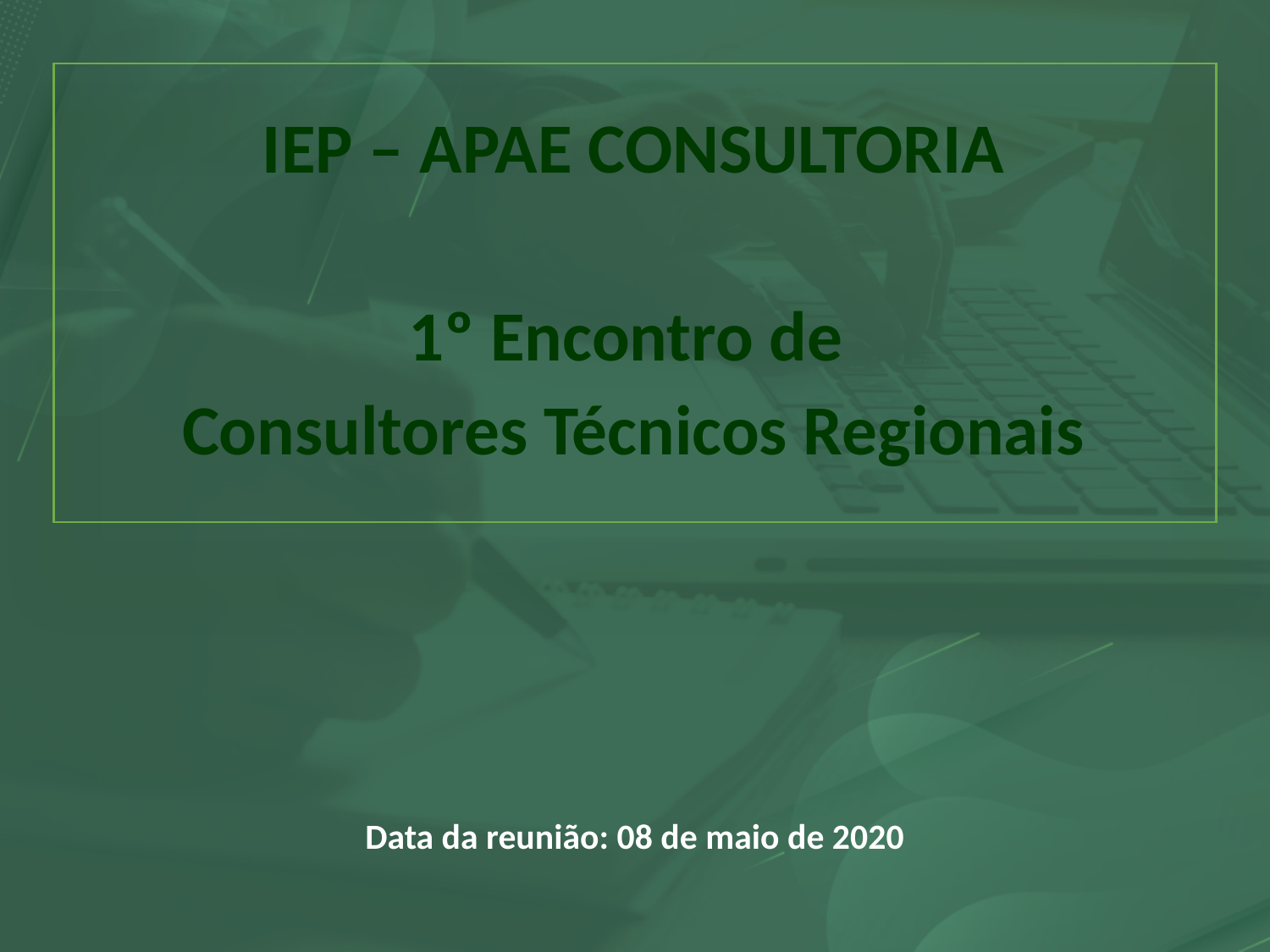

IEP – APAE CONSULTORIA

1º Encontro de
Consultores Técnicos Regionais

Data da reunião: 08 de maio de 2020